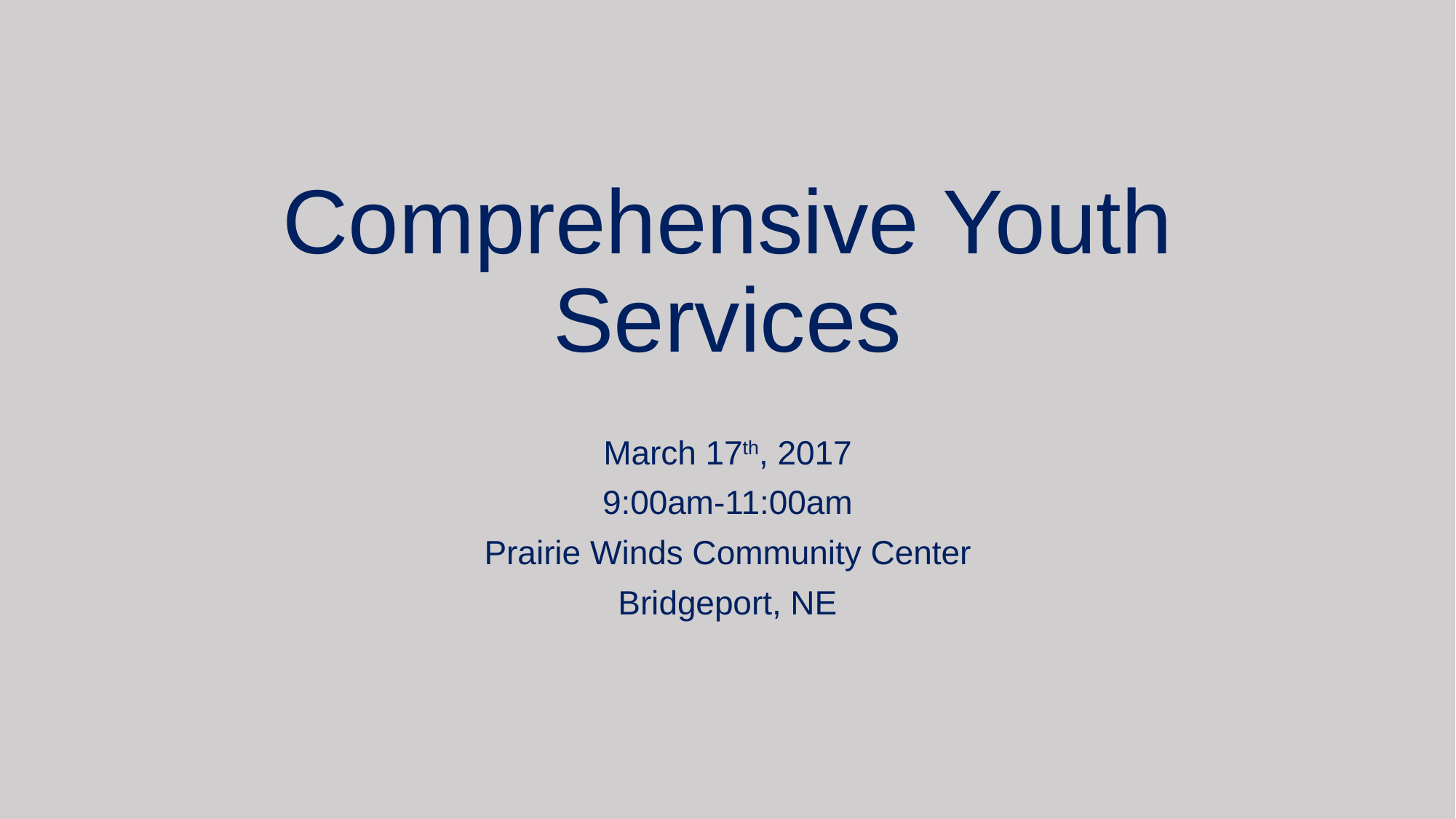

# Comprehensive Youth Services
March 17th, 2017
9:00am-11:00am
Prairie Winds Community Center
Bridgeport, NE